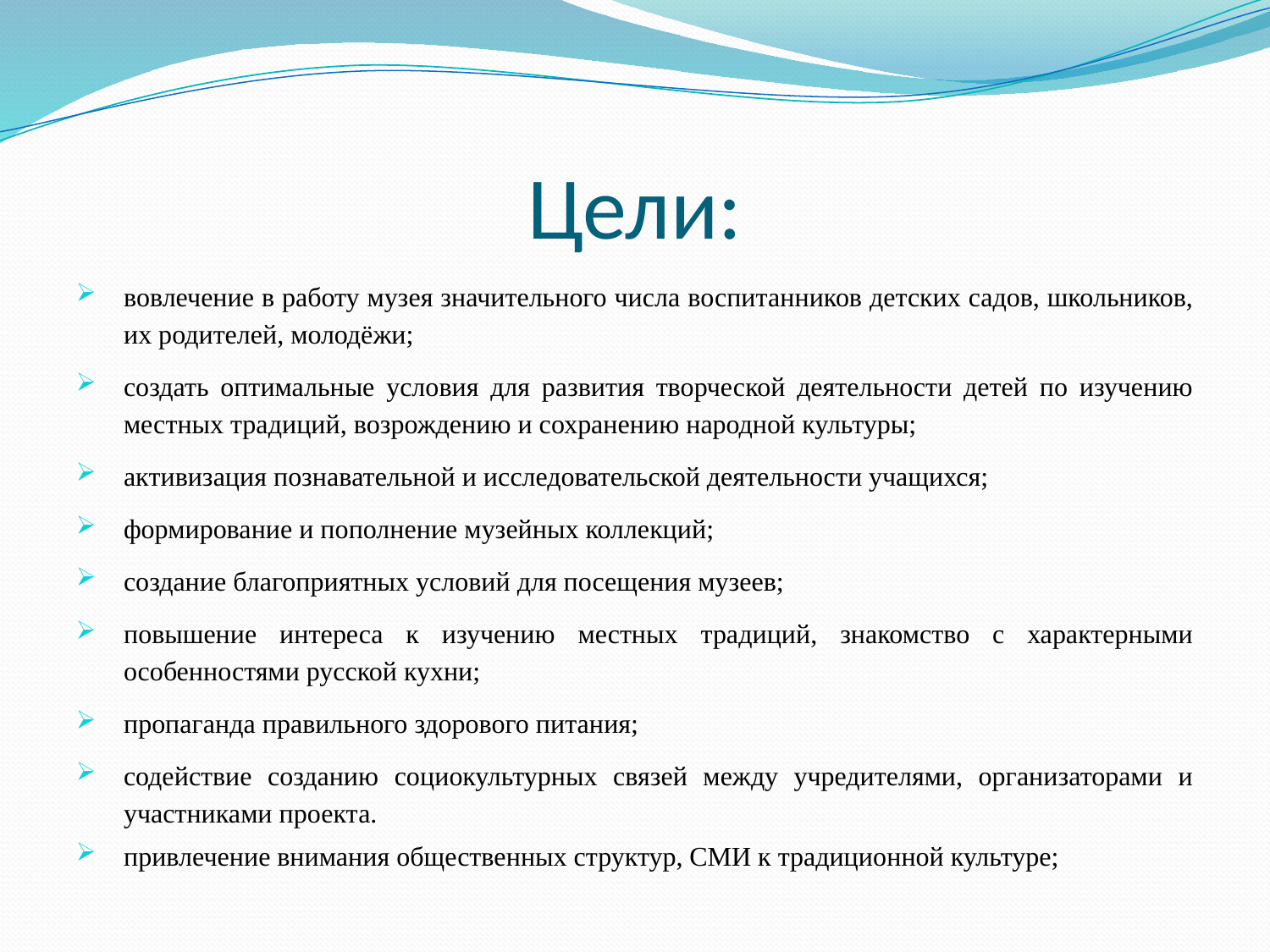

# Цели:
вовлечение в работу музея значительного числа воспитанников детских садов, школьников, их родителей, молодёжи;
создать оптимальные условия для развития творческой деятельности детей по изучению местных традиций, возрождению и сохранению народной культуры;
активизация познавательной и исследовательской деятельности учащихся;
формирование и пополнение музейных коллекций;
создание благоприятных условий для посещения музеев;
повышение интереса к изучению местных традиций, знакомство с характерными особенностями русской кухни;
пропаганда правильного здорового питания;
содействие созданию социокультурных связей между учредителями, организаторами и участниками проекта.
привлечение внимания общественных структур, СМИ к традиционной культуре;